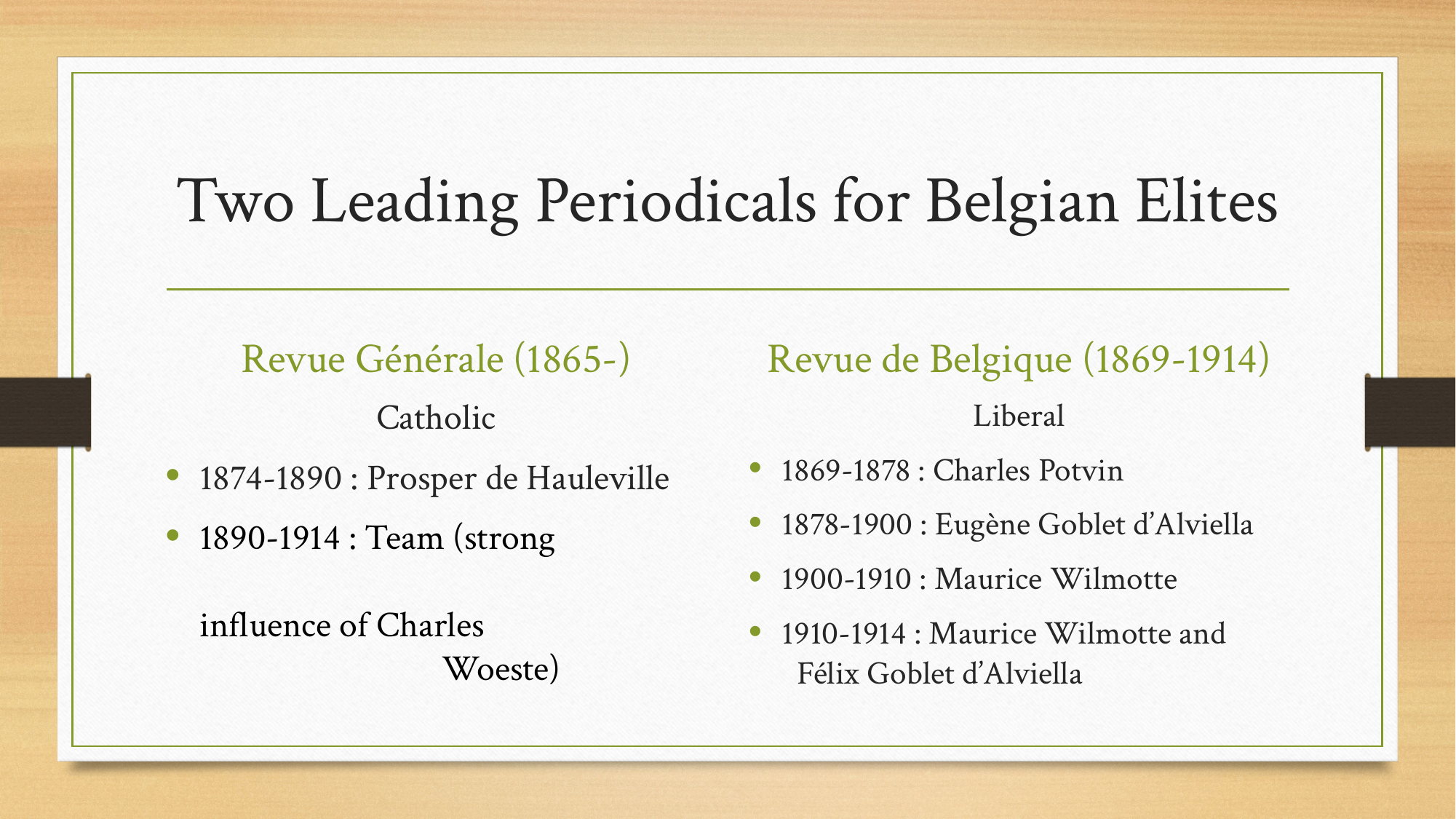

# Two Leading Periodicals for Belgian Elites
Revue Générale (1865-)
Revue de Belgique (1869-1914)
Catholic
1874-1890 : Prosper de Hauleville
1890-1914 : Team (strong 					   influence of Charles 				   Woeste)

Liberal
1869-1878 : Charles Potvin
1878-1900 : Eugène Goblet d’Alviella
1900-1910 : Maurice Wilmotte
1910-1914 : Maurice Wilmotte and 			    Félix Goblet d’Alviella